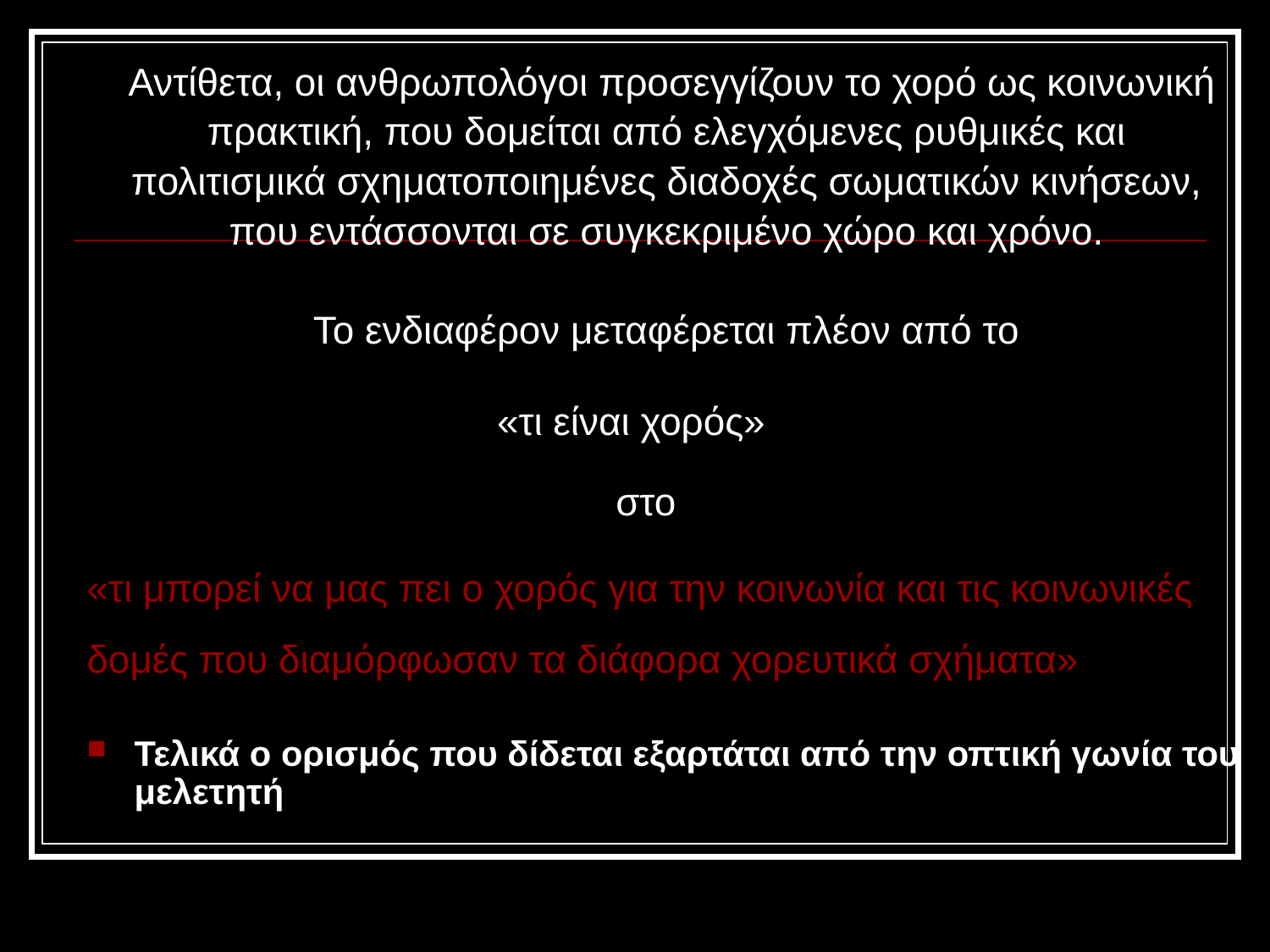

Αντίθετα, οι ανθρωπολόγοι προσεγγίζουν το χορό ως κοινωνική
πρακτική, που δομείται από ελεγχόμενες ρυθμικές και
πολιτισμικά σχηματοποιημένες διαδοχές σωματικών κινήσεων,
που εντάσσονται σε συγκεκριμένο χώρο και χρόνο.

Το ενδιαφέρον μεταφέρεται πλέον από το

                                      «τι είναι χορός»

                                                 στο

«τι μπορεί να μας πει ο χορός για την κοινωνία και τις κοινωνικές

δομές που διαμόρφωσαν τα διάφορα χορευτικά σχήματα»

Τελικά ο ορισμός που δίδεται εξαρτάται από την οπτική γωνία του μελετητή